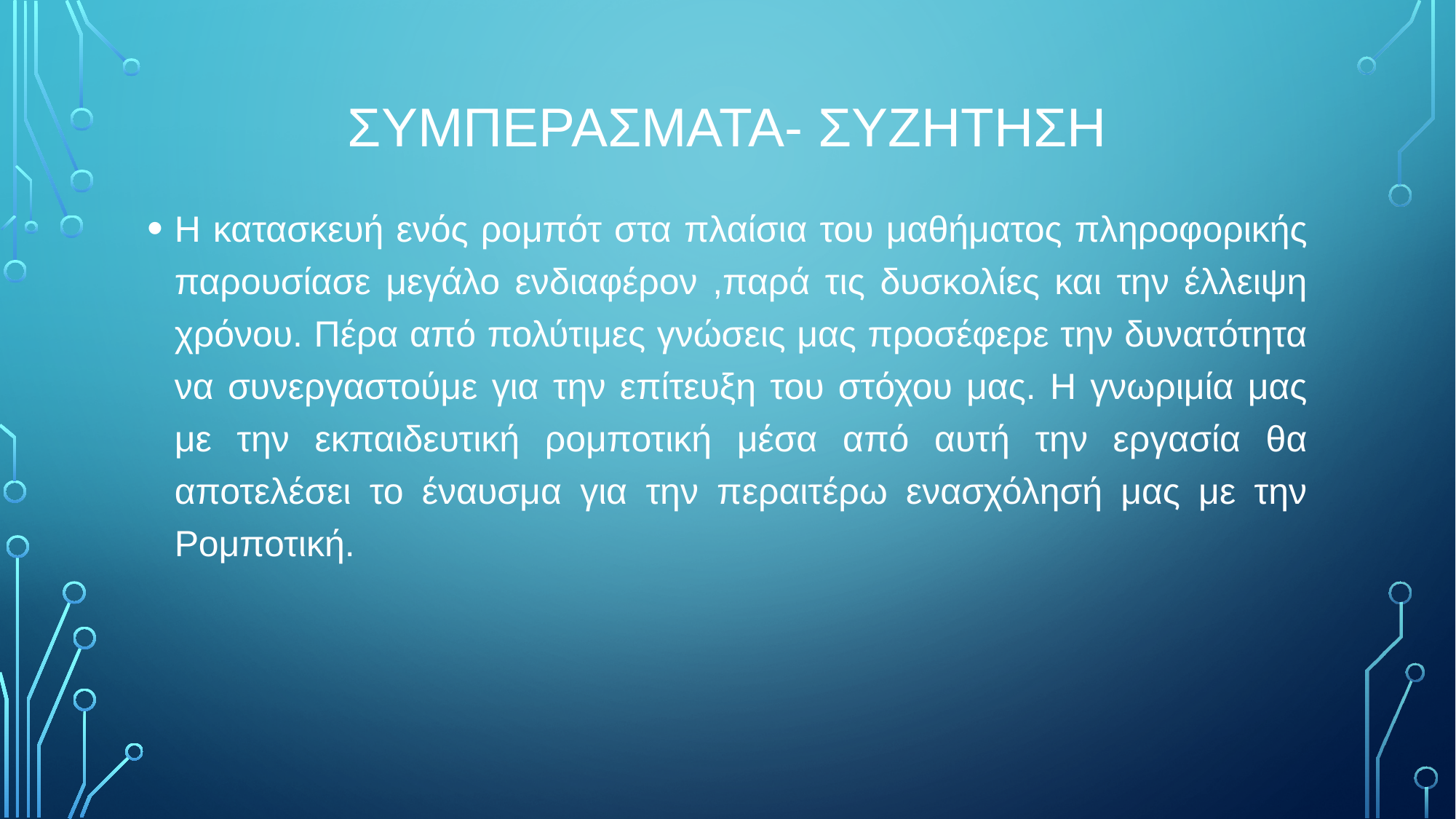

# ΣΥΜΠΕΡΑΣΜΑΤΑ- ΣΥΖΗΤΗΣΗ
Η κατασκευή ενός ρομπότ στα πλαίσια του μαθήματος πληροφορικής παρουσίασε μεγάλο ενδιαφέρον ,παρά τις δυσκολίες και την έλλειψη χρόνου. Πέρα από πολύτιμες γνώσεις μας προσέφερε την δυνατότητα να συνεργαστούμε για την επίτευξη του στόχου μας. Η γνωριμία μας με την εκπαιδευτική ρομποτική μέσα από αυτή την εργασία θα αποτελέσει το έναυσμα για την περαιτέρω ενασχόλησή μας με την Ρομποτική.